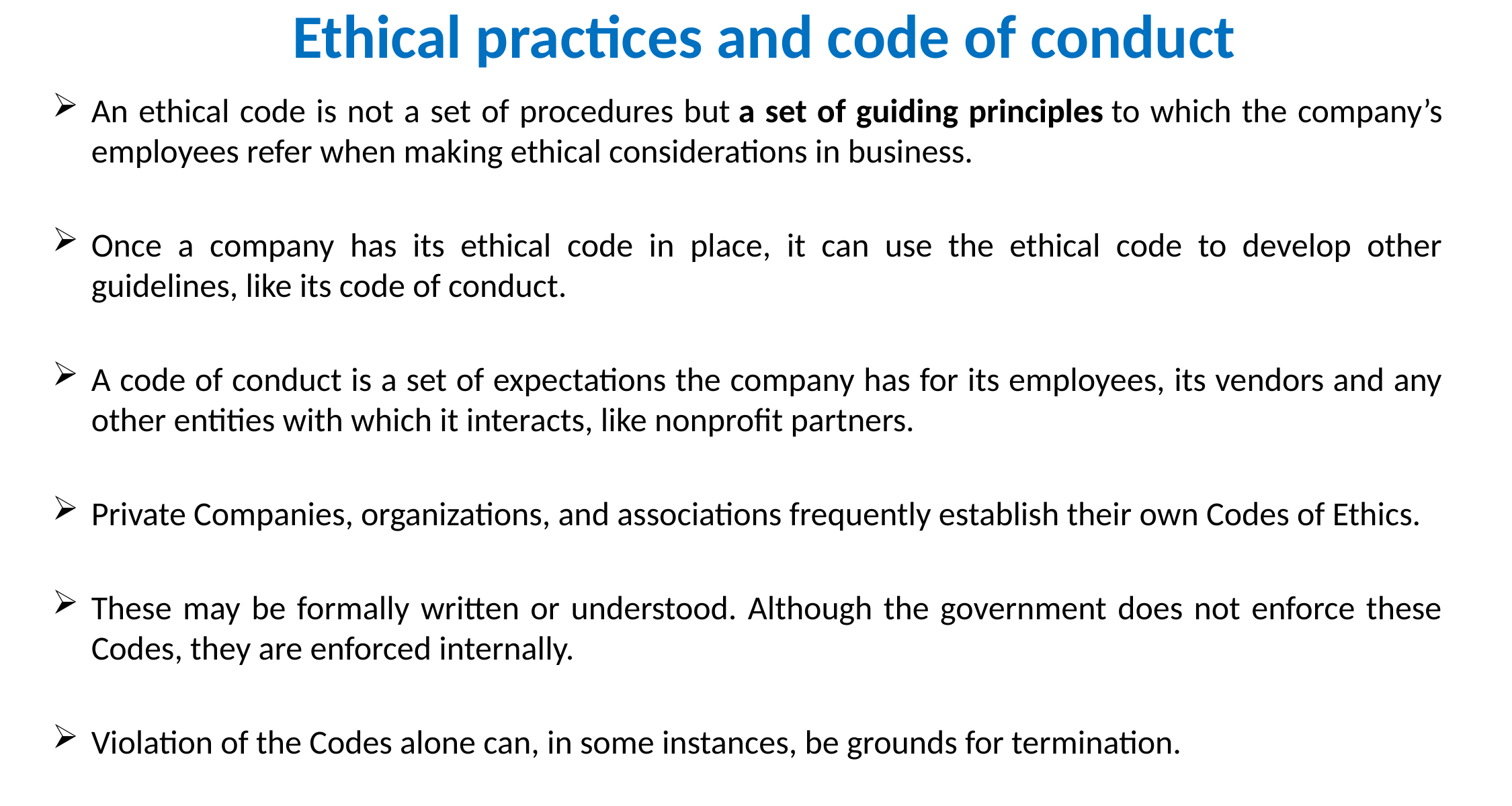

# Ethical practices and code of conduct
An ethical code is not a set of procedures but a set of guiding principles to which the company’s employees refer when making ethical considerations in business.

Once a company has its ethical code in place, it can use the ethical code to develop other guidelines, like its code of conduct.

A code of conduct is a set of expectations the company has for its employees, its vendors and any other entities with which it interacts, like nonprofit partners.

Private Companies, organizations, and associations frequently establish their own Codes of Ethics.

These may be formally written or understood. Although the government does not enforce these Codes, they are enforced internally.

Violation of the Codes alone can, in some instances, be grounds for termination.